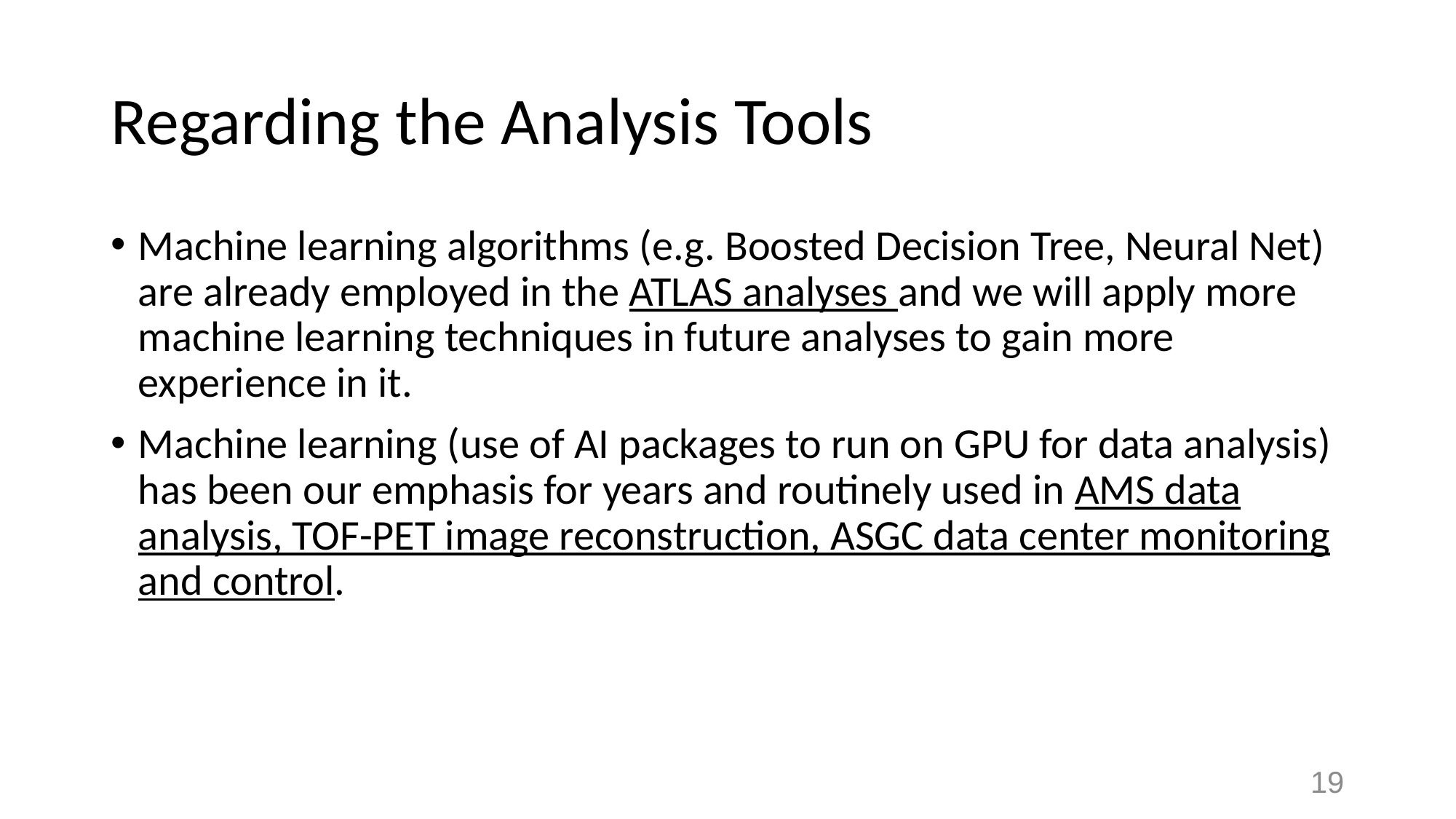

# Regarding the Analysis Tools
Machine learning algorithms (e.g. Boosted Decision Tree, Neural Net) are already employed in the ATLAS analyses and we will apply more machine learning techniques in future analyses to gain more experience in it.
Machine learning (use of AI packages to run on GPU for data analysis) has been our emphasis for years and routinely used in AMS data analysis, TOF-PET image reconstruction, ASGC data center monitoring and control.

19